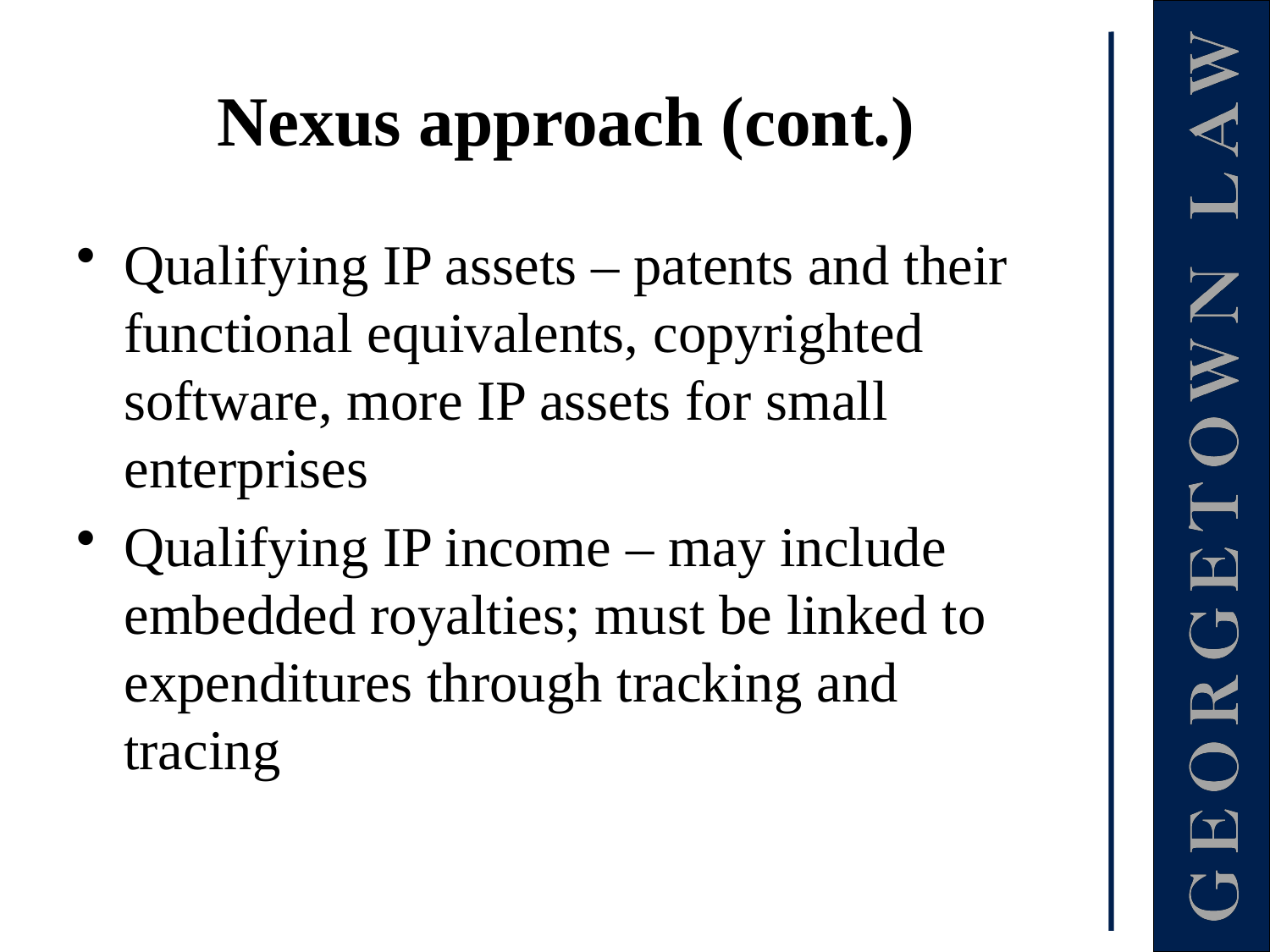

# Nexus approach (cont.)
Qualifying IP assets – patents and their functional equivalents, copyrighted software, more IP assets for small enterprises
Qualifying IP income – may include embedded royalties; must be linked to expenditures through tracking and tracing